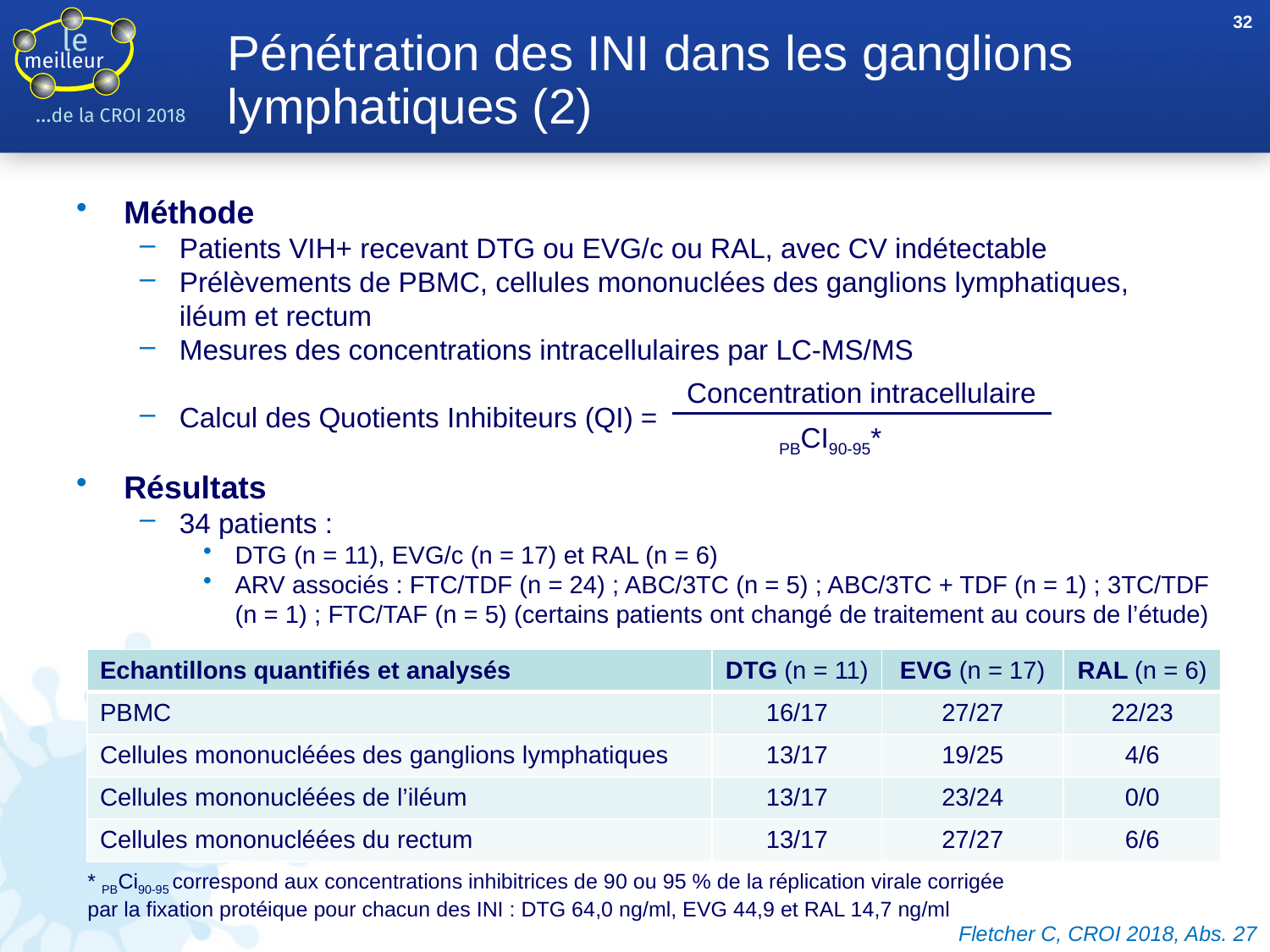

32
# Pénétration des INI dans les ganglions lymphatiques (2)
Méthode
Patients VIH+ recevant DTG ou EVG/c ou RAL, avec CV indétectable
Prélèvements de PBMC, cellules mononuclées des ganglions lymphatiques,
iléum et rectum
Mesures des concentrations intracellulaires par LC-MS/MS

Calcul des Quotients Inhibiteurs (QI) =

Résultats
34 patients :
DTG (n = 11), EVG/c (n = 17) et RAL (n = 6)
ARV associés : FTC/TDF (n = 24) ; ABC/3TC (n = 5) ; ABC/3TC + TDF (n = 1) ; 3TC/TDF (n = 1) ; FTC/TAF (n = 5) (certains patients ont changé de traitement au cours de l’étude)
Concentration intracellulaire
PBCI90-95*
| Echantillons quantifiés et analysés | DTG (n = 11) | EVG (n = 17) | RAL (n = 6) |
| --- | --- | --- | --- |
| PBMC | 16/17 | 27/27 | 22/23 |
| Cellules mononucléées des ganglions lymphatiques | 13/17 | 19/25 | 4/6 |
| Cellules mononucléées de l’iléum | 13/17 | 23/24 | 0/0 |
| Cellules mononucléées du rectum | 13/17 | 27/27 | 6/6 |
* PBCi90-95 correspond aux concentrations inhibitrices de 90 ou 95 % de la réplication virale corrigée par la fixation protéique pour chacun des INI : DTG 64,0 ng/ml, EVG 44,9 et RAL 14,7 ng/ml
Fletcher C, CROI 2018, Abs. 27